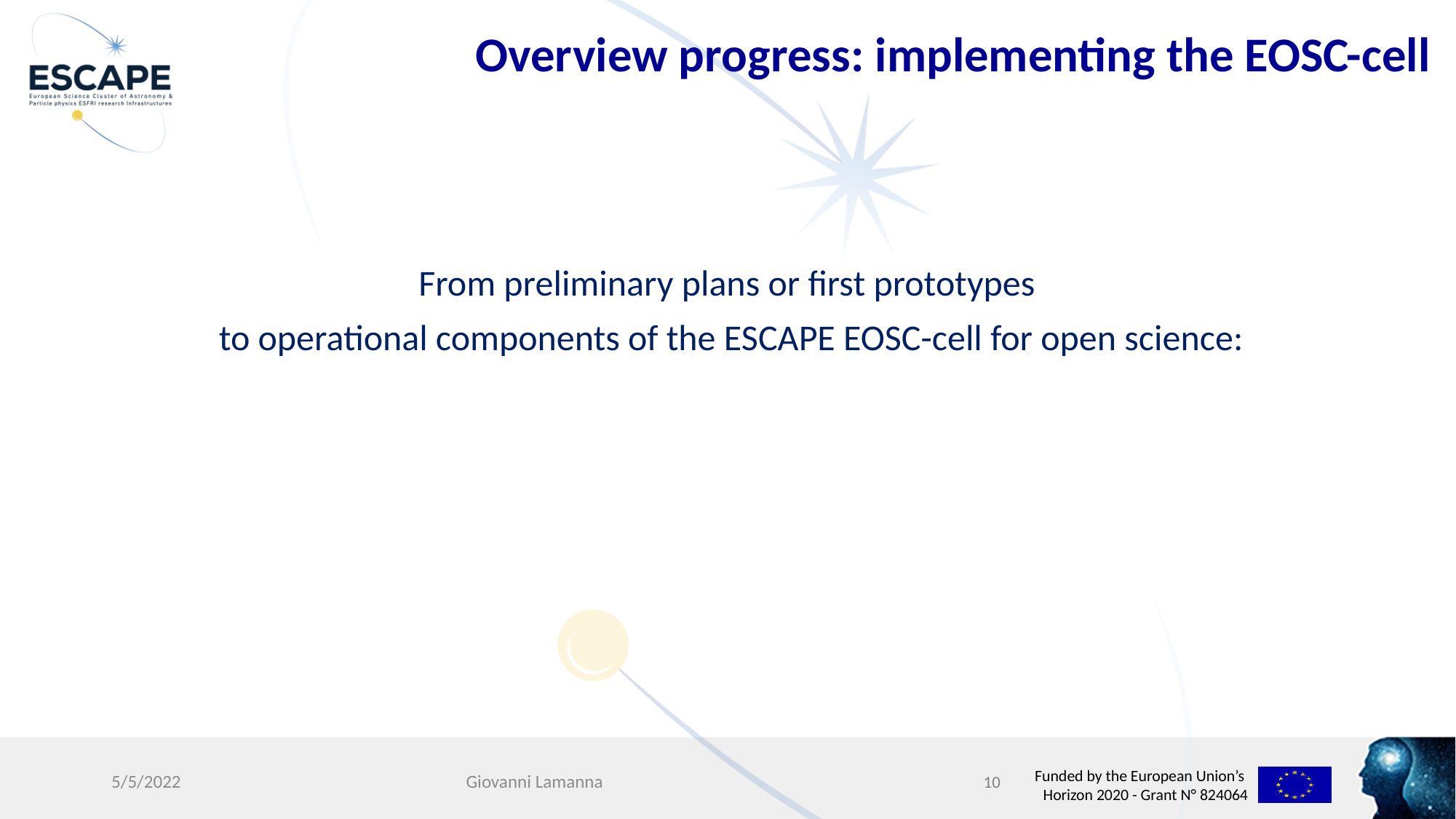

Overview progress: implementing the EOSC-cell

From preliminary plans or first prototypes
to operational components of the ESCAPE EOSC-cell for open science:

5/5/2022
Giovanni Lamanna
10